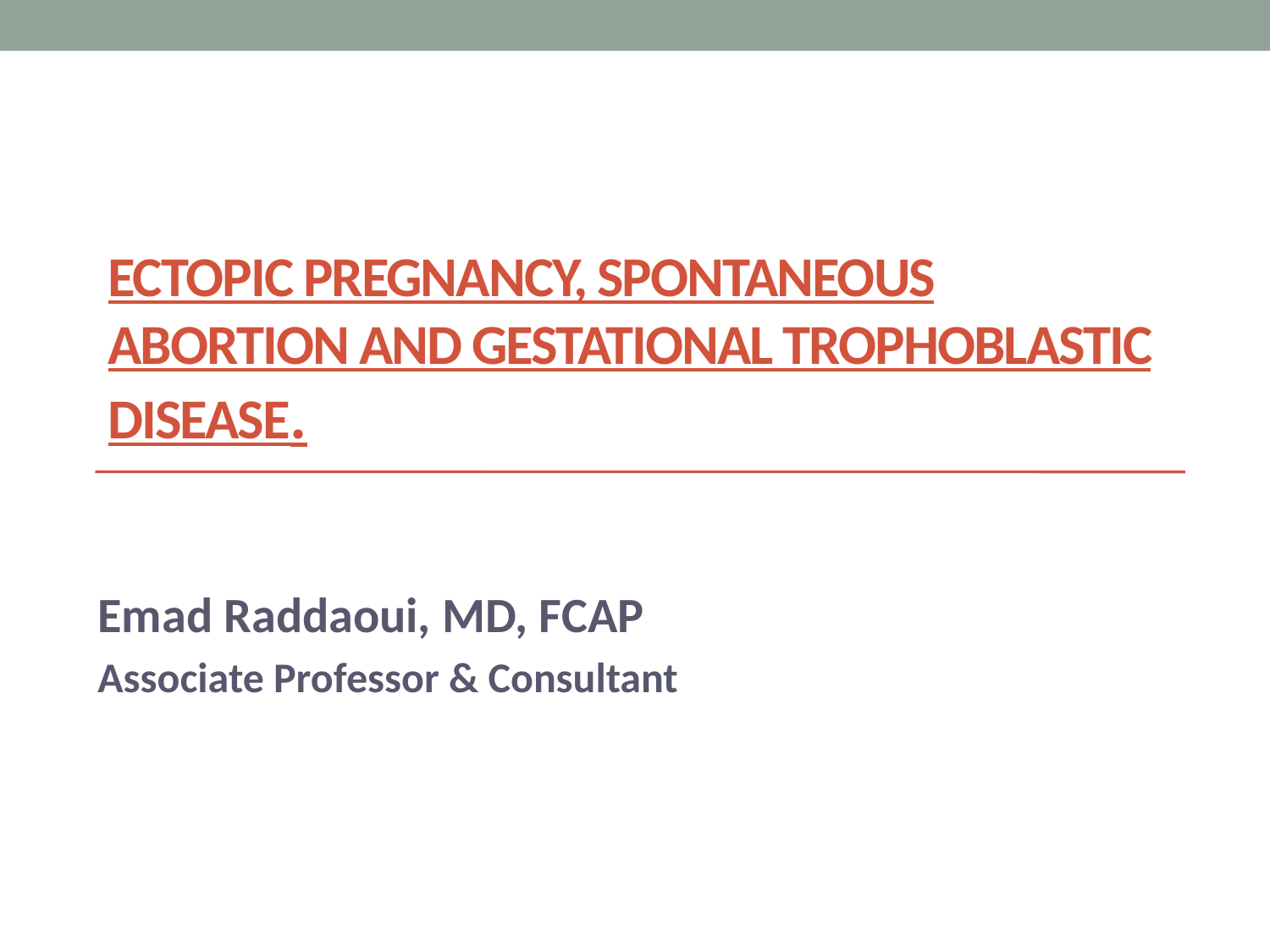

# Ectopic pregnancy, spontaneous abortion and gestational trophoblastic disease.

Emad Raddaoui, MD, FCAP
Associate Professor & Consultant